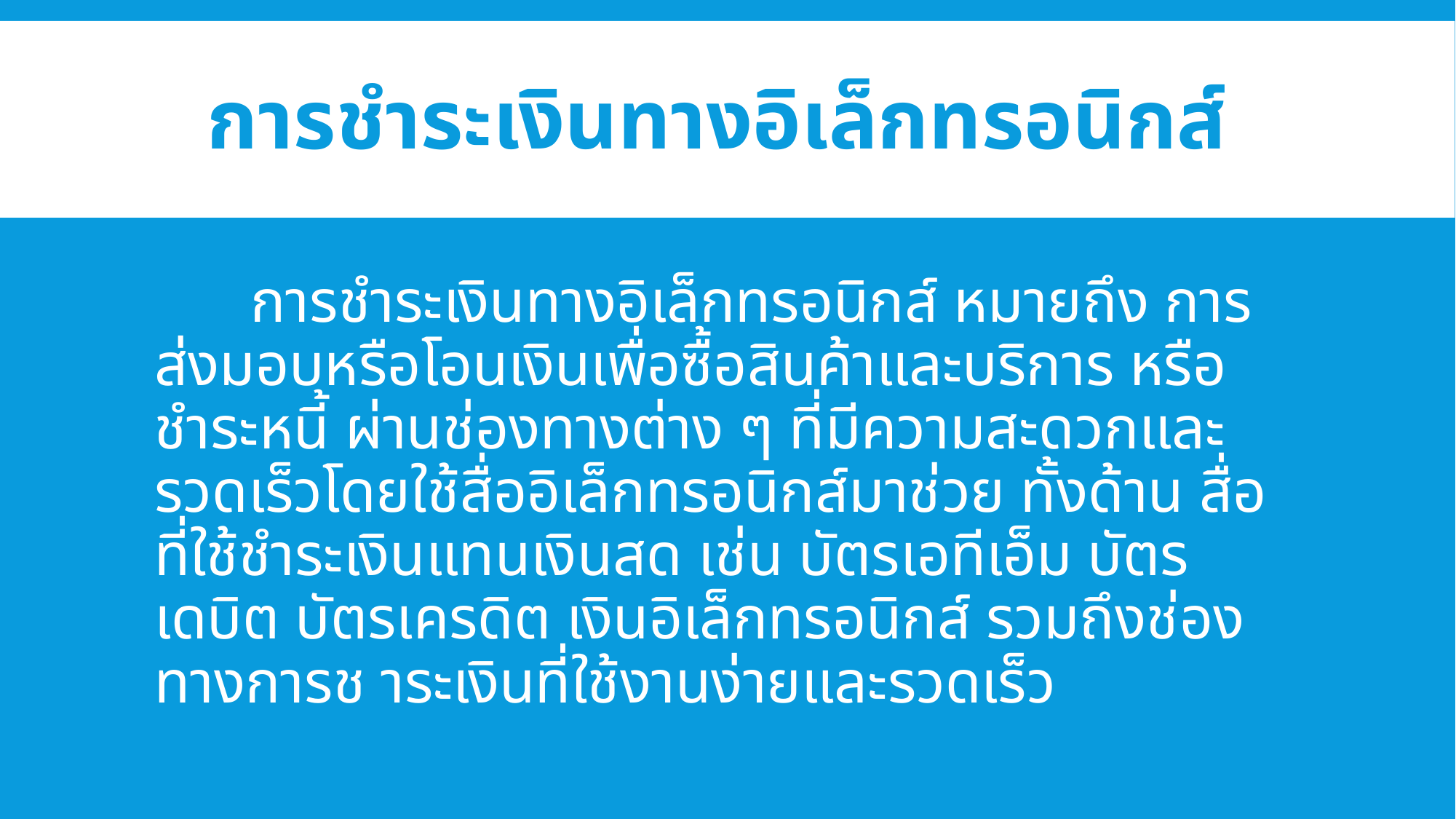

# การชำระเงินทางอิเล็กทรอนิกส์
	การชำระเงินทางอิเล็กทรอนิกส์ หมายถึง การส่งมอบหรือโอนเงินเพื่อซื้อสินค้าและบริการ หรือชำระหนี้ ผ่านช่องทางต่าง ๆ ที่มีความสะดวกและรวดเร็วโดยใช้สื่ออิเล็กทรอนิกส์มาช่วย ทั้งด้าน สื่อที่ใช้ชำระเงินแทนเงินสด เช่น บัตรเอทีเอ็ม บัตรเดบิต บัตรเครดิต เงินอิเล็กทรอนิกส์ รวมถึงช่อง ทางการช าระเงินที่ใช้งานง่ายและรวดเร็ว